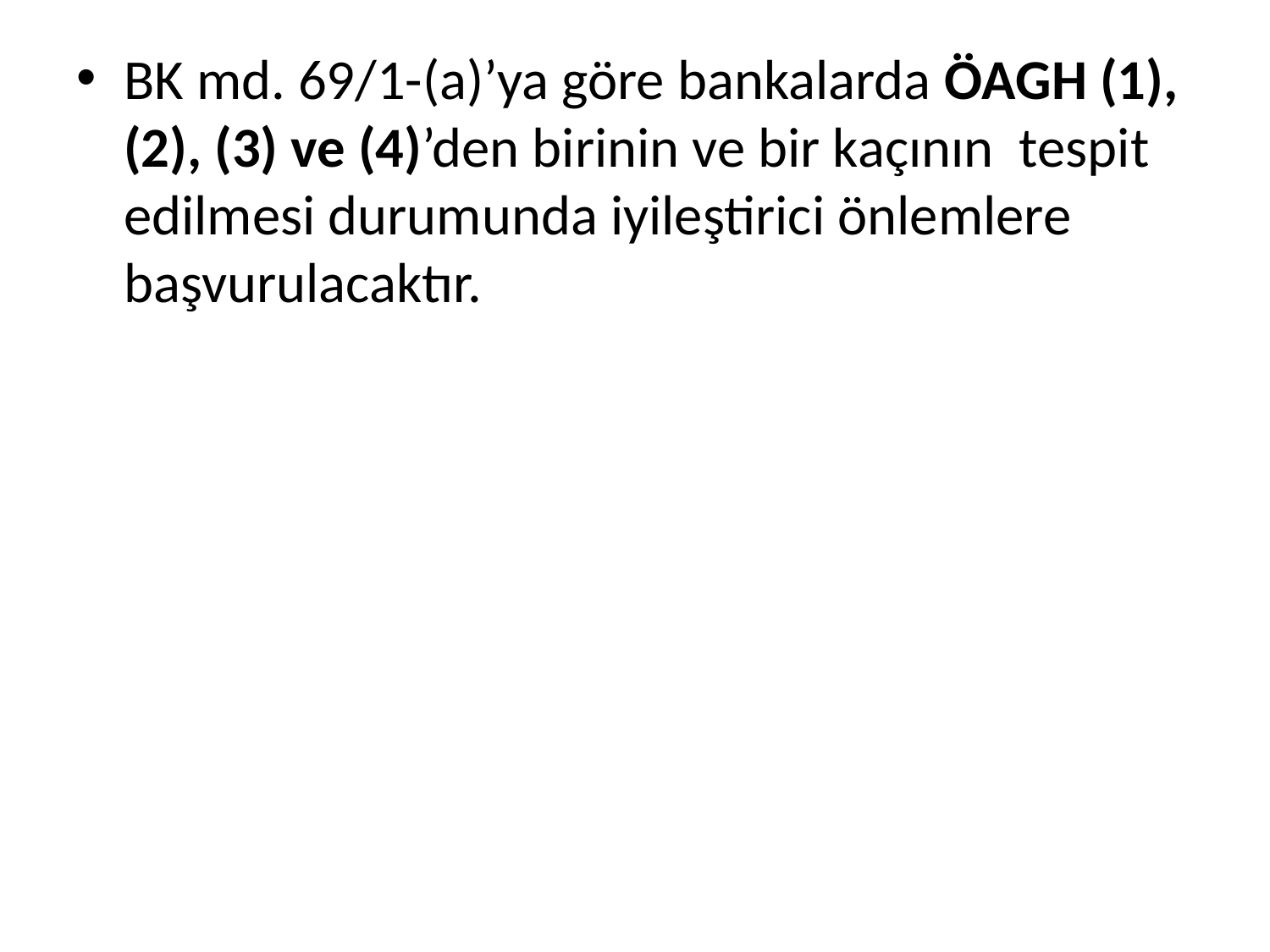

BK md. 69/1-(a)’ya göre bankalarda ÖAGH (1), (2), (3) ve (4)’den birinin ve bir kaçının  tespit edilmesi durumunda iyileştirici önlemlere başvurulacaktır.